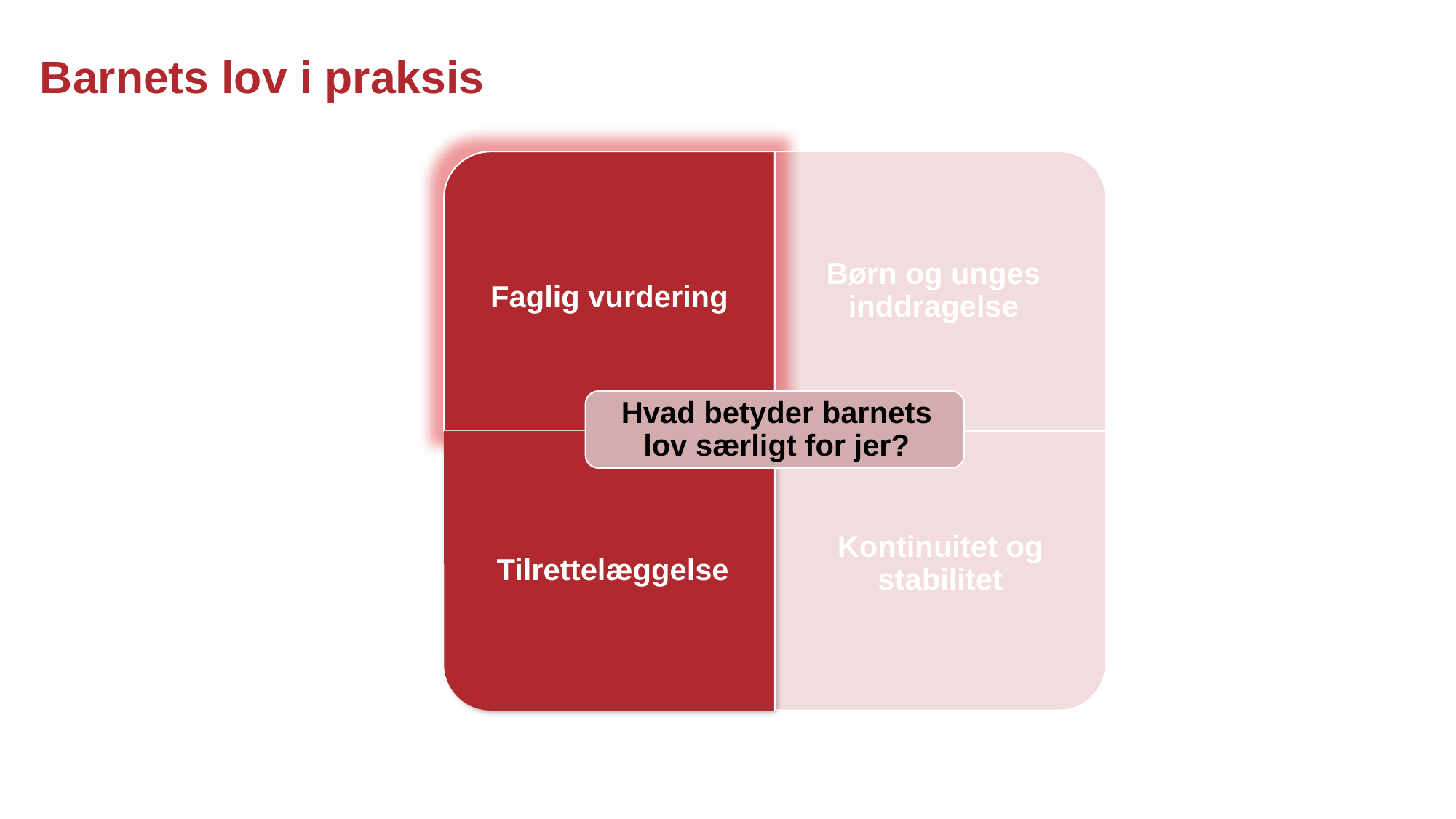

# Barnets lov i praksis
Faglig vurdering

Børn og unges inddragelse
Tilrettelæggelse
Kontinuitet og stabilitet
Hvad betyder barnets lov særligt for jer?